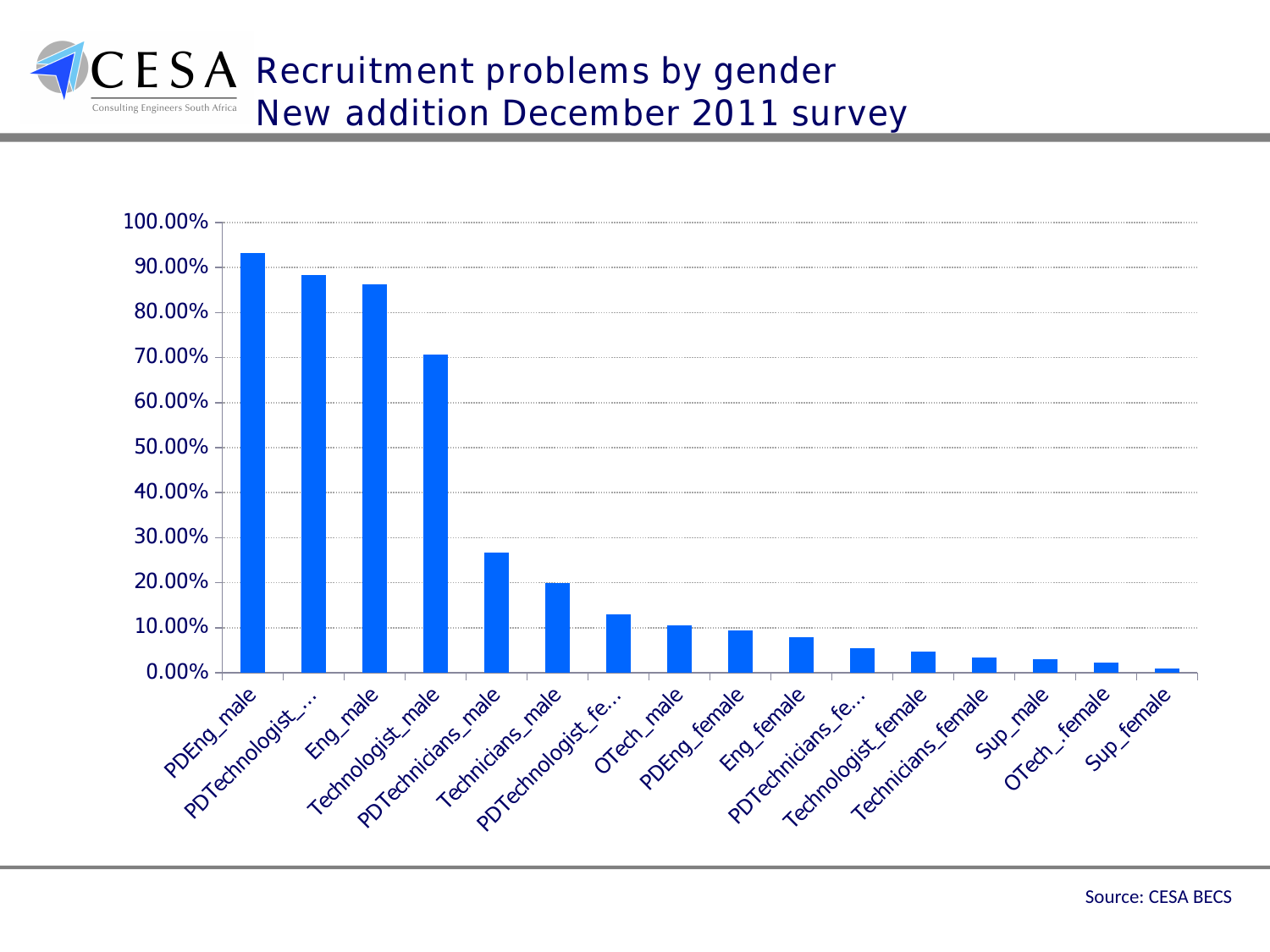

Recruitment problems by gender
New addition December 2011 survey

### Chart

| Category | % difficulty |
|---|---|
| PDEng_male | 0.9330051626845965 |
| PDTechnologist_male | 0.8831792532116703 |
| Eng_male | 0.8634890142874296 |
| Technologist_male | 0.7059671028935047 |
| PDTechnicians_male | 0.26641853763957285 |
| Technicians_male | 0.19858326329691445 |
| PDTechnologist_female | 0.12978748949453722 |
| OTech_male | 0.1060151278664906 |
| PDEng_female | 0.09340857245767803 |
| Eng_female | 0.07828070596710289 |
| PDTechnicians_female | 0.05522871893384562 |
| Technologist_female | 0.04658422379637409 |
| Technicians_female | 0.03457798054988595 |
| Sup_male | 0.02953535838636092 |
| OTech_.female | 0.021851362708608494 |
| Sup_female | 0.009244807299795894 |
Source: CESA BECS